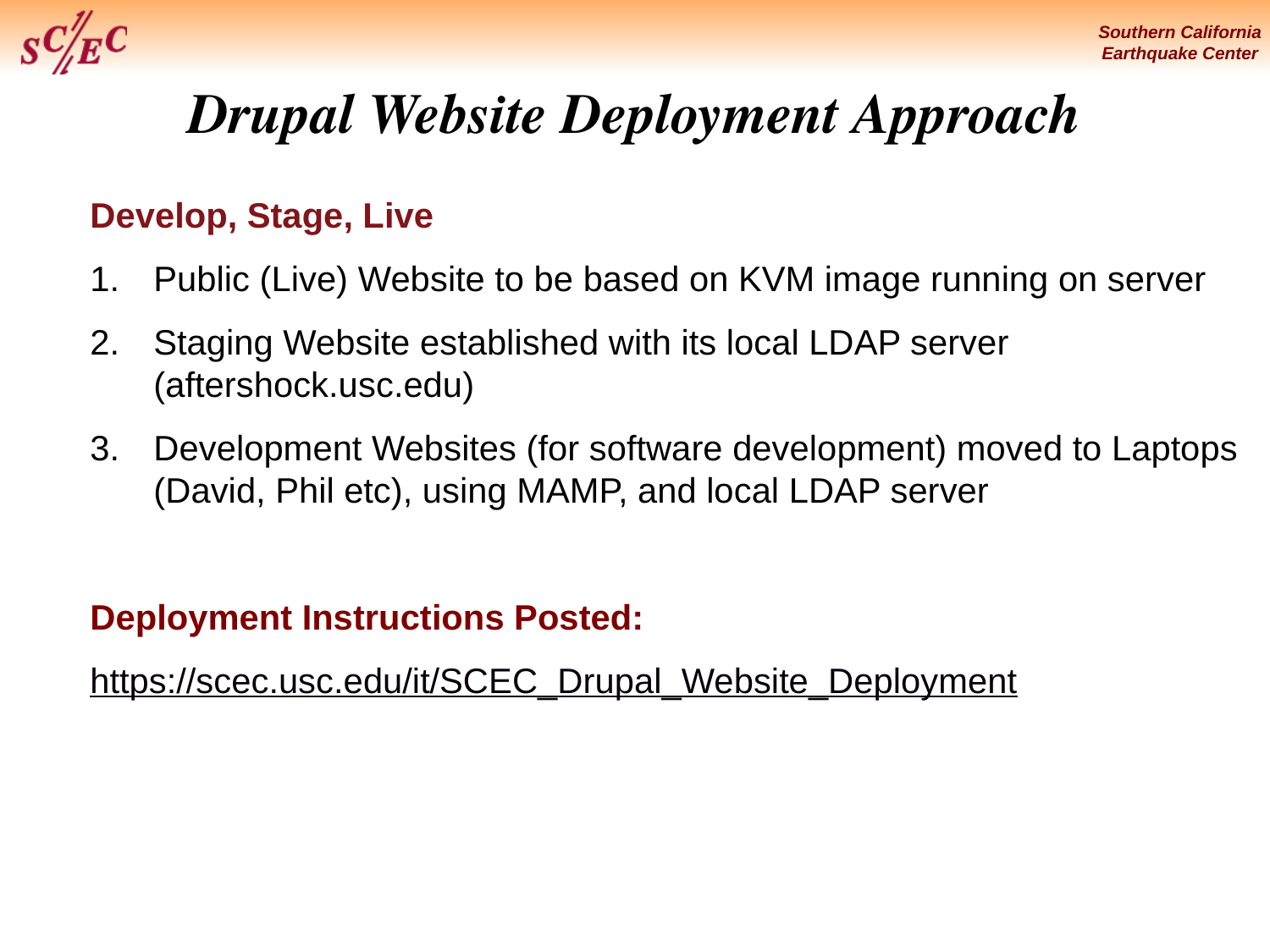

# Drupal Website Deployment Approach
Develop, Stage, Live
Public (Live) Website to be based on KVM image running on server
Staging Website established with its local LDAP server (aftershock.usc.edu)
Development Websites (for software development) moved to Laptops (David, Phil etc), using MAMP, and local LDAP server

Deployment Instructions Posted:
https://scec.usc.edu/it/SCEC_Drupal_Website_Deployment